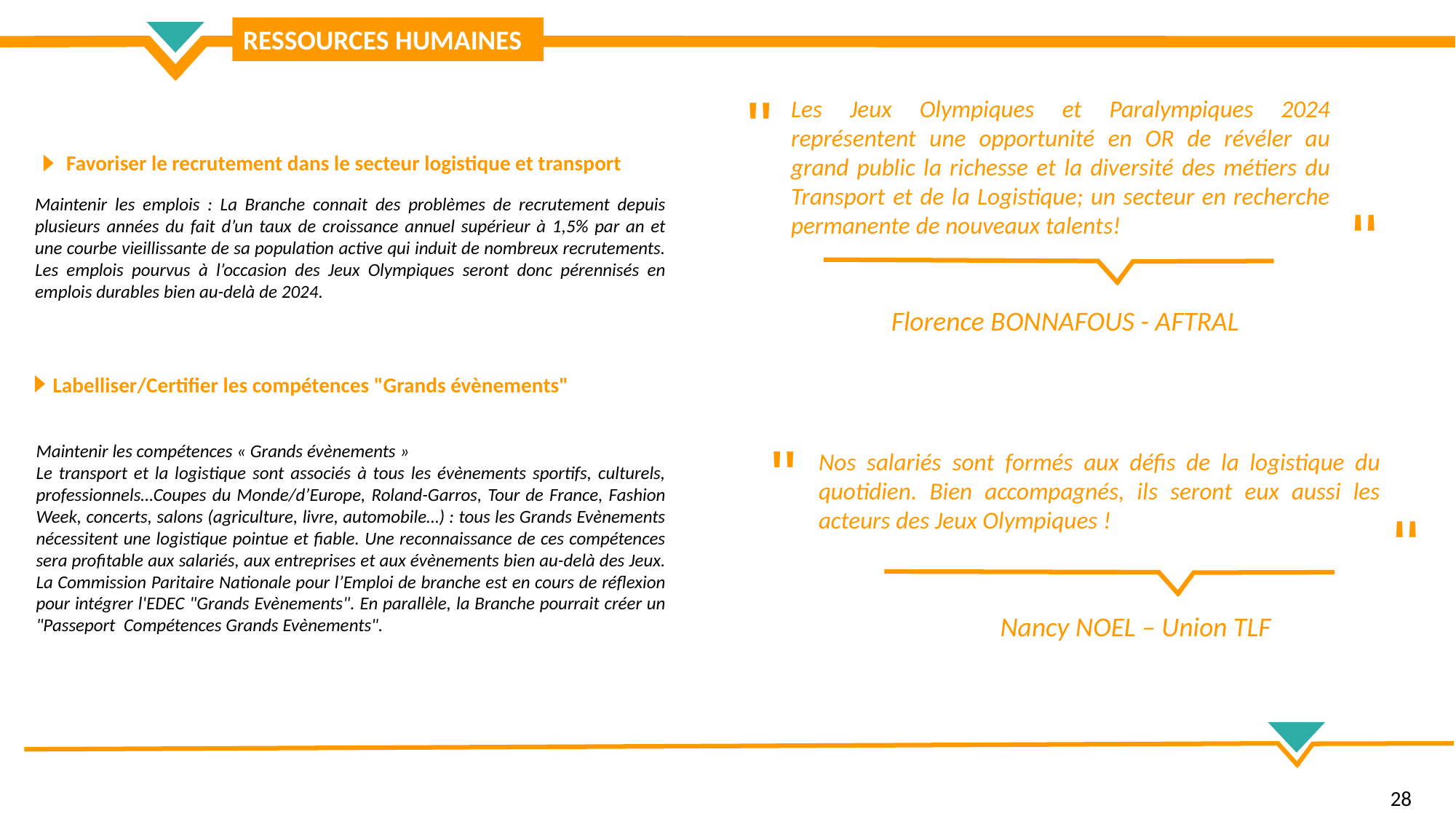

RESSOURCES HUMAINES

"
Les Jeux Olympiques et Paralympiques 2024 représentent une opportunité en OR de révéler au grand public la richesse et la diversité des métiers du Transport et de la Logistique; un secteur en recherche permanente de nouveaux talents!
Favoriser le recrutement dans le secteur logistique et transport

"
Maintenir les emplois : La Branche connait des problèmes de recrutement depuis plusieurs années du fait d’un taux de croissance annuel supérieur à 1,5% par an et une courbe vieillissante de sa population active qui induit de nombreux recrutements. Les emplois pourvus à l’occasion des Jeux Olympiques seront donc pérennisés en emplois durables bien au-delà de 2024.
Florence BONNAFOUS - AFTRAL
Labelliser/Certifier les compétences "Grands évènements"

"
Maintenir les compétences « Grands évènements »
Le transport et la logistique sont associés à tous les évènements sportifs, culturels, professionnels…Coupes du Monde/d’Europe, Roland-Garros, Tour de France, Fashion Week, concerts, salons (agriculture, livre, automobile…) : tous les Grands Evènements nécessitent une logistique pointue et fiable. Une reconnaissance de ces compétences sera profitable aux salariés, aux entreprises et aux évènements bien au-delà des Jeux. La Commission Paritaire Nationale pour l’Emploi de branche est en cours de réflexion pour intégrer l'EDEC "Grands Evènements". En parallèle, la Branche pourrait créer un "Passeport  Compétences Grands Evènements".
Nos salariés sont formés aux défis de la logistique du quotidien. Bien accompagnés, ils seront eux aussi les acteurs des Jeux Olympiques !
"
Nancy NOEL – Union TLF

28